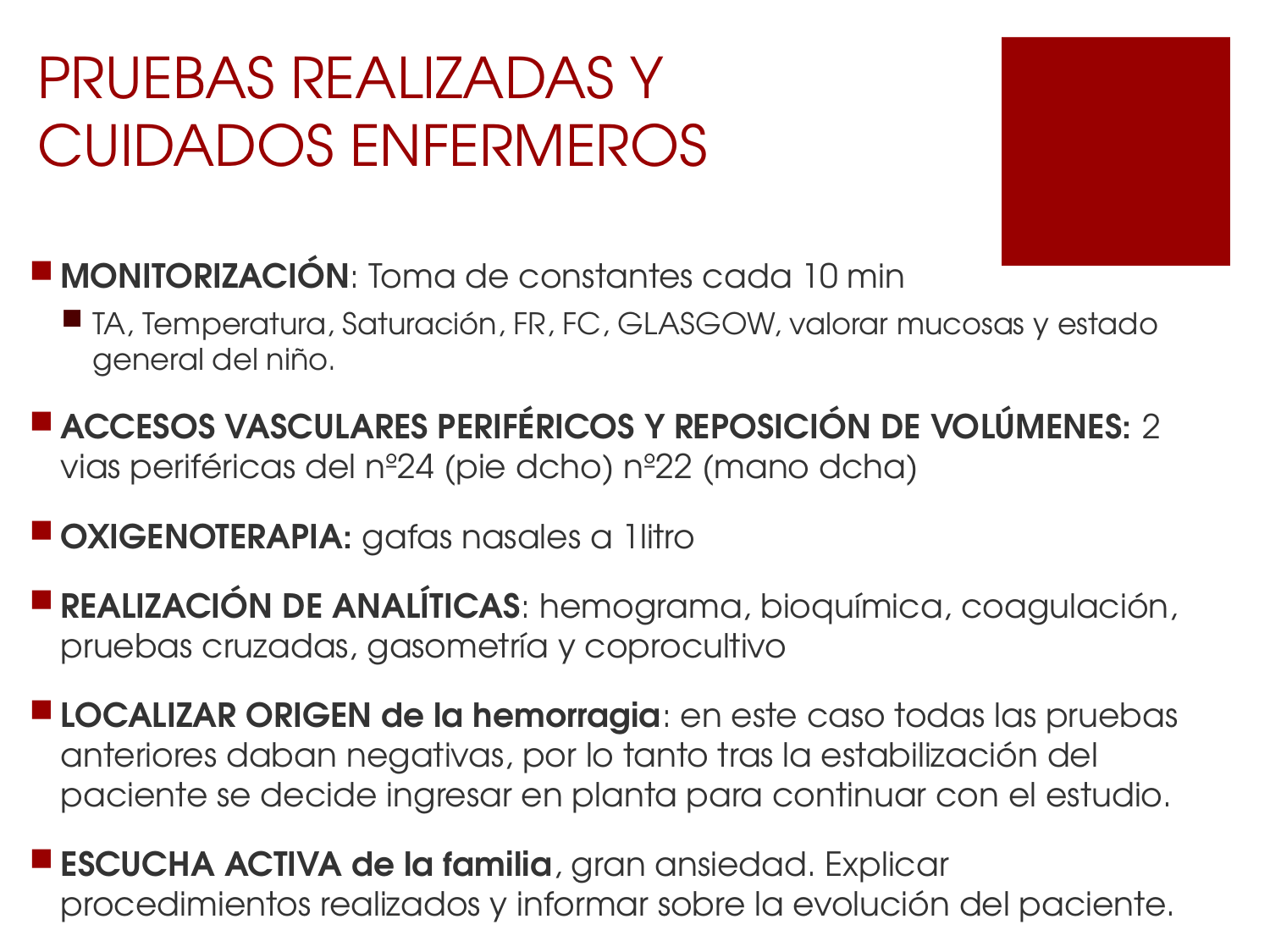

# PRUEBAS REALIZADAS Y CUIDADOS ENFERMEROS
MONITORIZACIÓN: Toma de constantes cada 10 min
TA, Temperatura, Saturación, FR, FC, GLASGOW, valorar mucosas y estado general del niño.
ACCESOS VASCULARES PERIFÉRICOS Y REPOSICIÓN DE VOLÚMENES: 2 vias periféricas del nº24 (pie dcho) nº22 (mano dcha)
OXIGENOTERAPIA: gafas nasales a 1litro
REALIZACIÓN DE ANALÍTICAS: hemograma, bioquímica, coagulación, pruebas cruzadas, gasometría y coprocultivo
LOCALIZAR ORIGEN de la hemorragia: en este caso todas las pruebas anteriores daban negativas, por lo tanto tras la estabilización del paciente se decide ingresar en planta para continuar con el estudio.
ESCUCHA ACTIVA de la familia, gran ansiedad. Explicar procedimientos realizados y informar sobre la evolución del paciente.